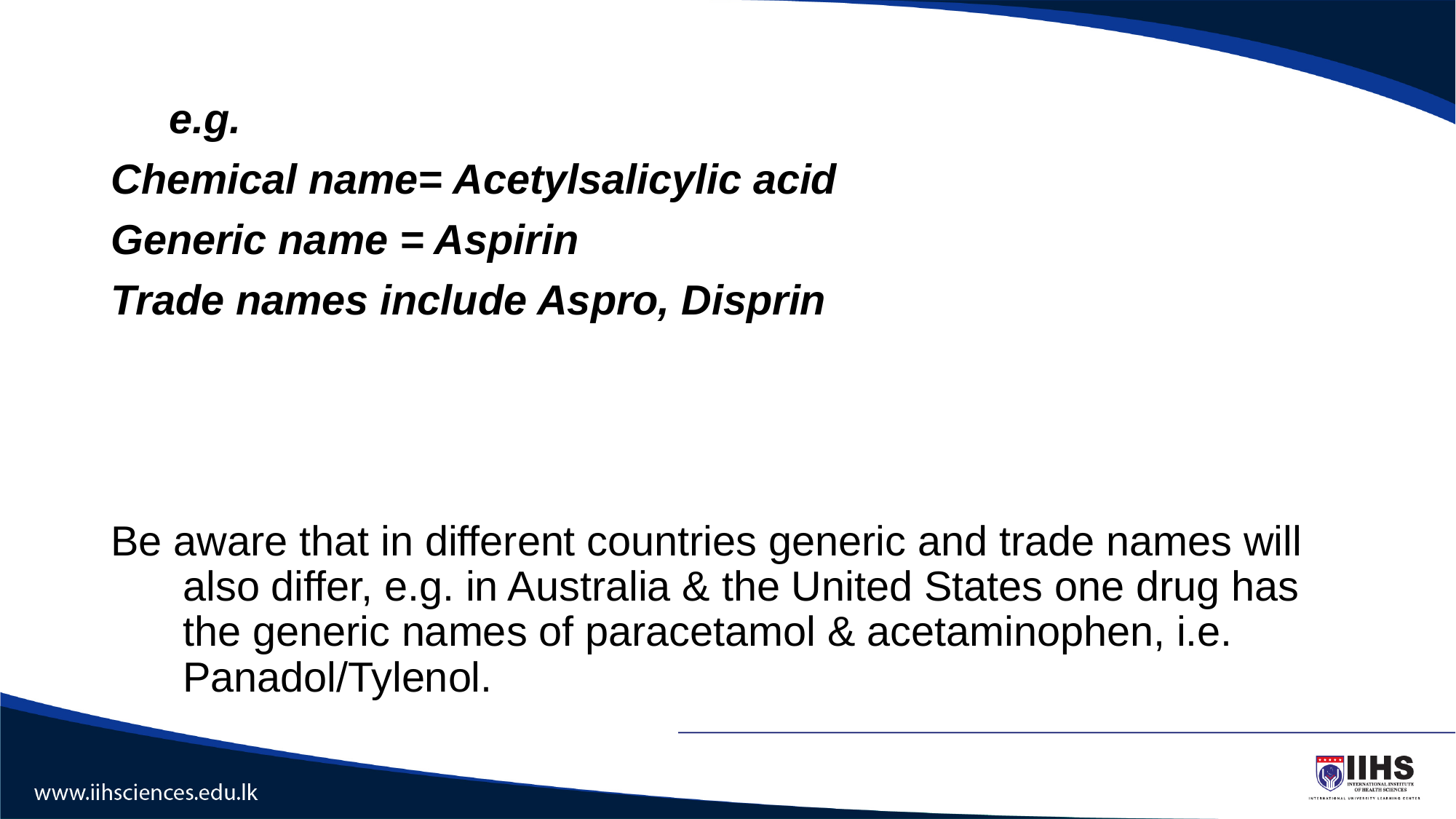

#
     e.g.
Chemical name= Acetylsalicylic acid
Generic name = Aspirin
Trade names include Aspro, Disprin

Be aware that in different countries generic and trade names will also differ, e.g. in Australia & the United States one drug has the generic names of paracetamol & acetaminophen, i.e. Panadol/Tylenol.